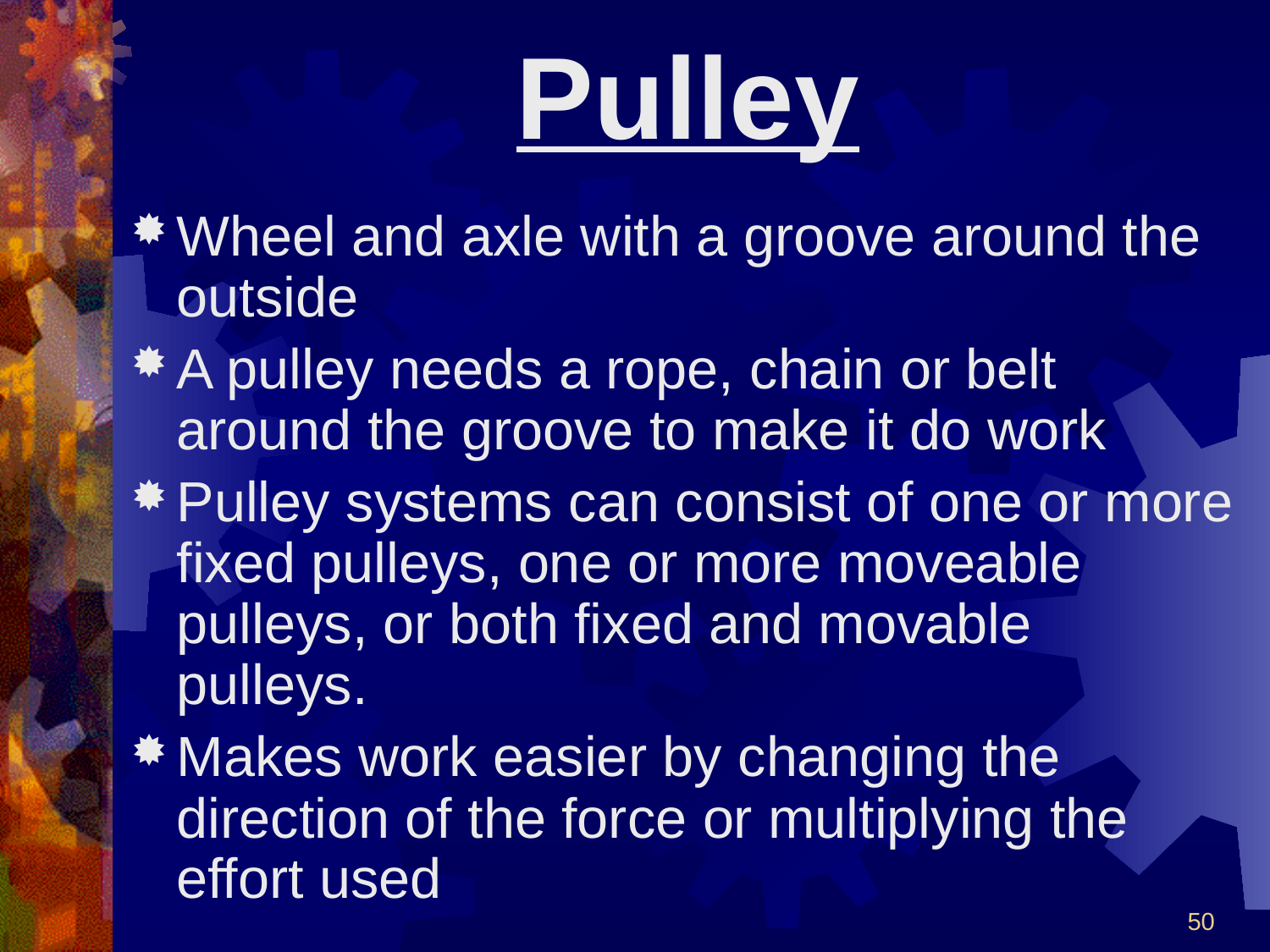

# Pulley
Wheel and axle with a groove around the outside
A pulley needs a rope, chain or belt around the groove to make it do work
Pulley systems can consist of one or more fixed pulleys, one or more moveable pulleys, or both fixed and movable pulleys.
Makes work easier by changing the direction of the force or multiplying the effort used

50